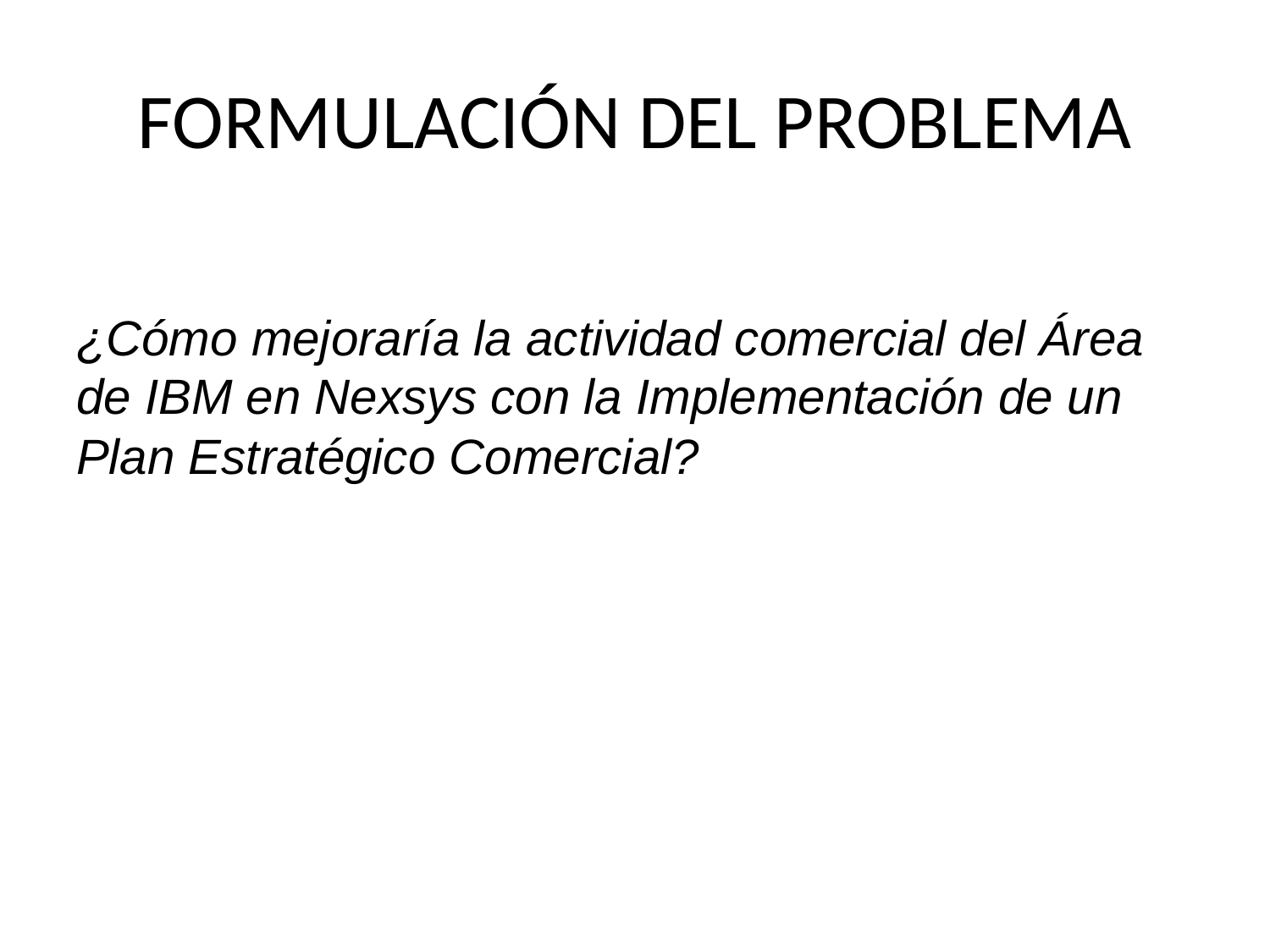

# FORMULACIÓN DEL PROBLEMA

¿Cómo mejoraría la actividad comercial del Área de IBM en Nexsys con la Implementación de un Plan Estratégico Comercial?